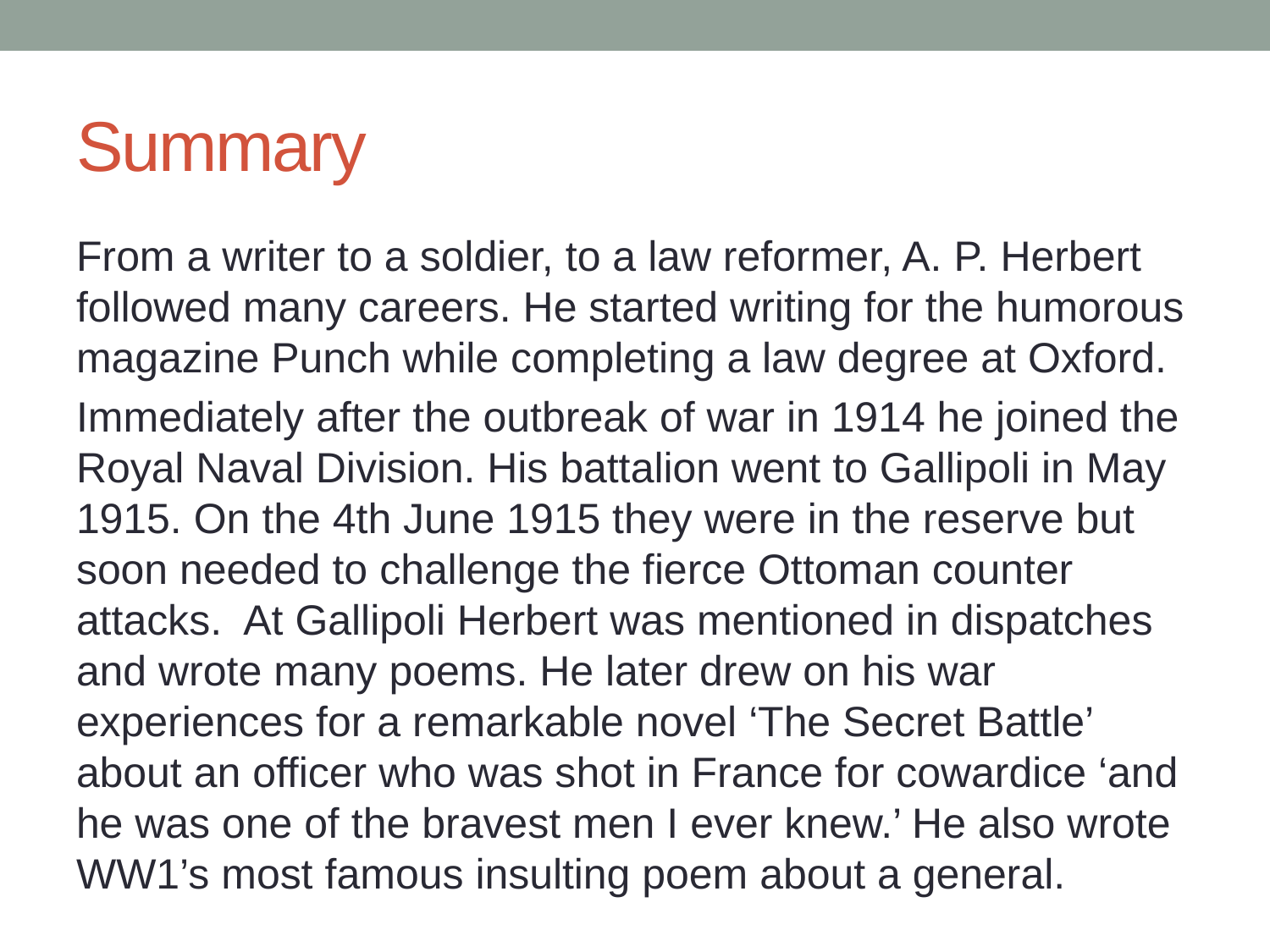

# Summary
From a writer to a soldier, to a law reformer, A. P. Herbert followed many careers. He started writing for the humorous magazine Punch while completing a law degree at Oxford.
Immediately after the outbreak of war in 1914 he joined the Royal Naval Division. His battalion went to Gallipoli in May 1915. On the 4th June 1915 they were in the reserve but soon needed to challenge the fierce Ottoman counter attacks.  At Gallipoli Herbert was mentioned in dispatches and wrote many poems. He later drew on his war experiences for a remarkable novel ‘The Secret Battle’ about an officer who was shot in France for cowardice ‘and he was one of the bravest men I ever knew.’ He also wrote WW1’s most famous insulting poem about a general.